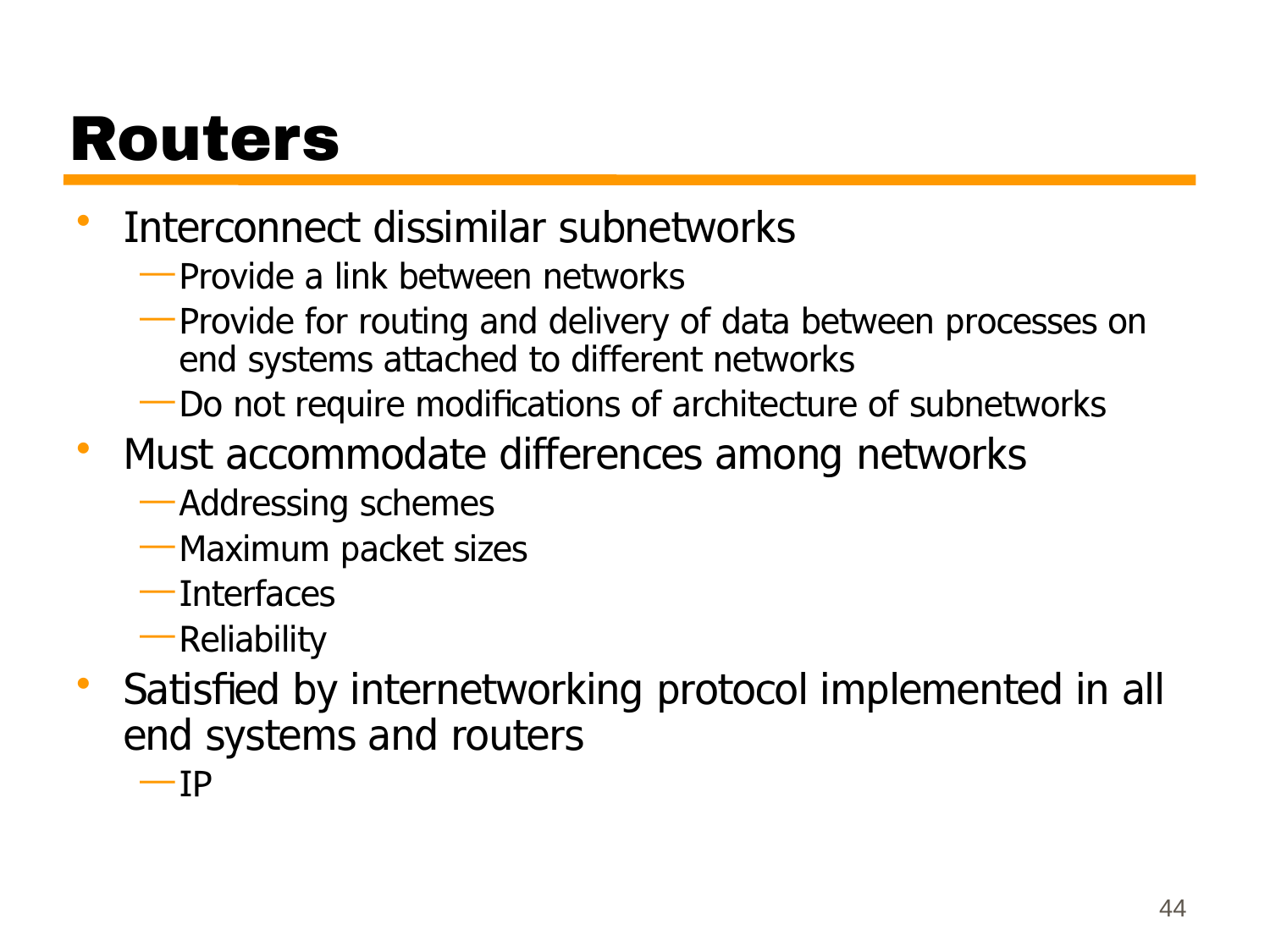

# Routers
Interconnect dissimilar subnetworks
Provide a link between networks
Provide for routing and delivery of data between processes on end systems attached to different networks
Do not require modifications of architecture of subnetworks
Must accommodate differences among networks
Addressing schemes
Maximum packet sizes
Interfaces
Reliability
Satisfied by internetworking protocol implemented in all end systems and routers
IP
44